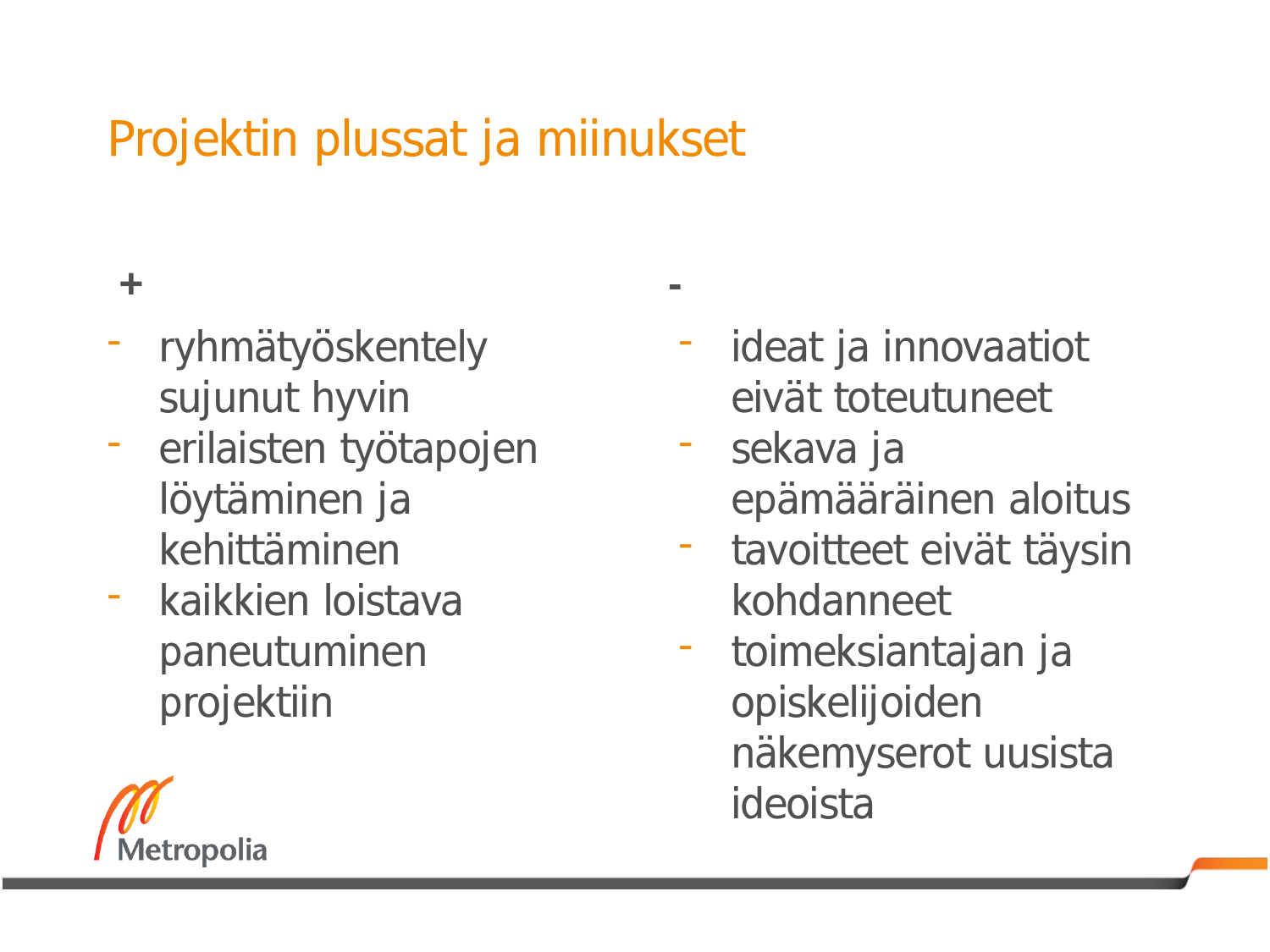

# Projektin plussat ja miinukset
+
-
ryhmätyöskentely sujunut hyvin
erilaisten työtapojen löytäminen ja kehittäminen
kaikkien loistava paneutuminen projektiin
ideat ja innovaatiot eivät toteutuneet
sekava ja epämääräinen aloitus
tavoitteet eivät täysin kohdanneet
toimeksiantajan ja opiskelijoiden näkemyserot uusista ideoista